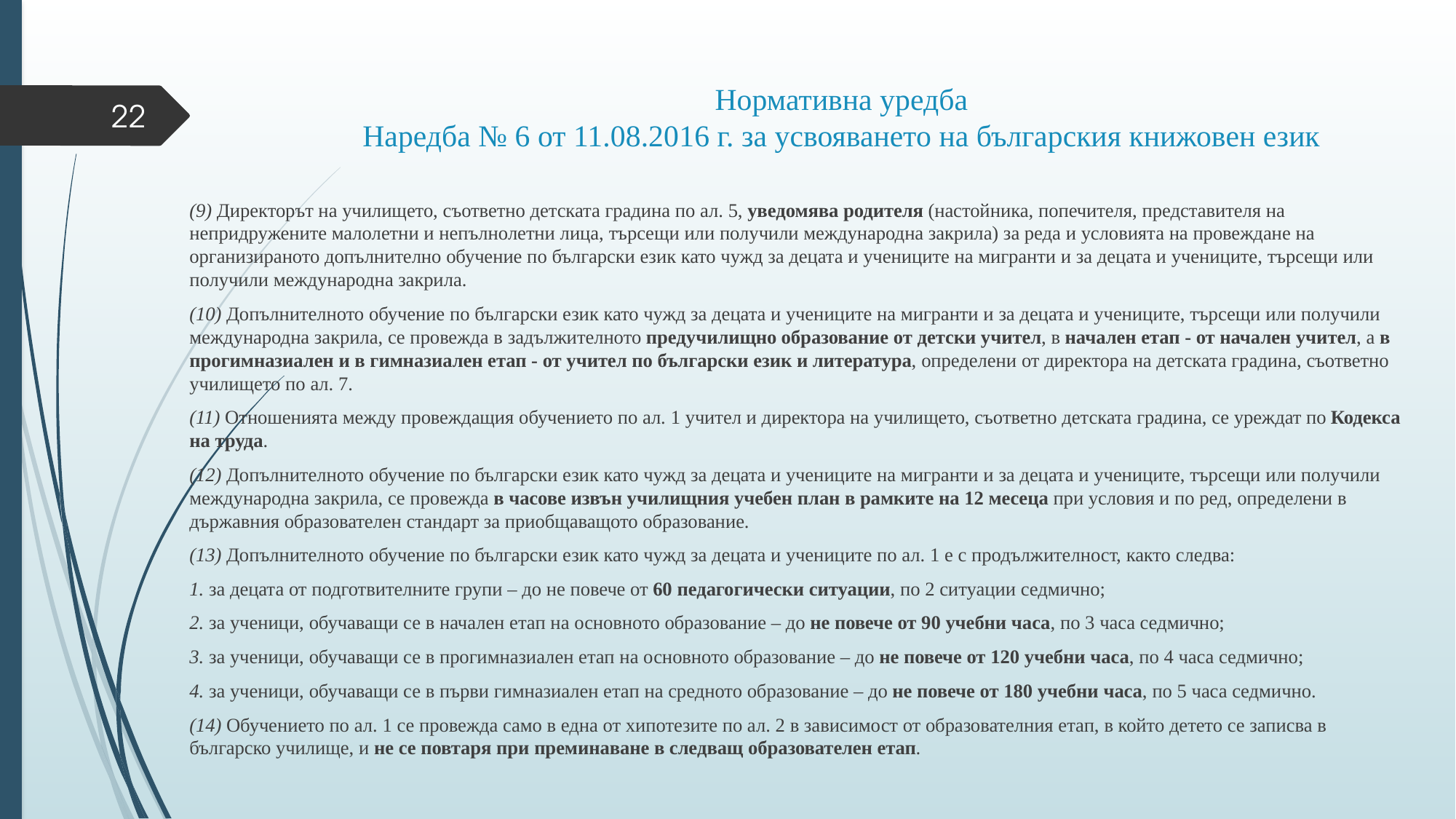

# Нормативна уредба Наредба № 6 от 11.08.2016 г. за усвояването на българския книжовен език
22
(9) Директорът на училището, съответно детската градина по ал. 5, уведомява родителя (настойника, попечителя, представителя на непридружените малолетни и непълнолетни лица, търсещи или получили международна закрила) за реда и условията на провеждане на организираното допълнително обучение по български език като чужд за децата и учениците на мигранти и за децата и учениците, търсещи или получили международна закрила.
(10) Допълнителното обучение по български език като чужд за децата и учениците на мигранти и за децата и учениците, търсещи или получили международна закрила, се провежда в задължителното предучилищно образование от детски учител, в начален етап - от начален учител, а в прогимназиален и в гимназиален етап - от учител по български език и литература, определени от директора на детската градина, съответно училището по ал. 7.
(11) Отношенията между провеждащия обучението по ал. 1 учител и директора на училището, съответно детската градина, се уреждат по Кодекса на труда.
(12) Допълнителното обучение по български език като чужд за децата и учениците на мигранти и за децата и учениците, търсещи или получили международна закрила, се провежда в часове извън училищния учебен план в рамките на 12 месеца при условия и по ред, определени в държавния образователен стандарт за приобщаващото образование.
(13) Допълнителното обучение по български език като чужд за децата и учениците по ал. 1 е с продължителност, както следва:
1. за децата от подготвителните групи – до не повече от 60 педагогически ситуации, по 2 ситуации седмично;
2. за ученици, обучаващи се в начален етап на основното образование – до не повече от 90 учебни часа, по 3 часа седмично;
3. за ученици, обучаващи се в прогимназиален етап на основното образование – до не повече от 120 учебни часа, по 4 часа седмично;
4. за ученици, обучаващи се в първи гимназиален етап на средното образование – до не повече от 180 учебни часа, по 5 часа седмично.
(14) Обучението по ал. 1 се провежда само в една от хипотезите по ал. 2 в зависимост от образователния етап, в който детето се записва в българско училище, и не се повтаря при преминаване в следващ образователен етап.